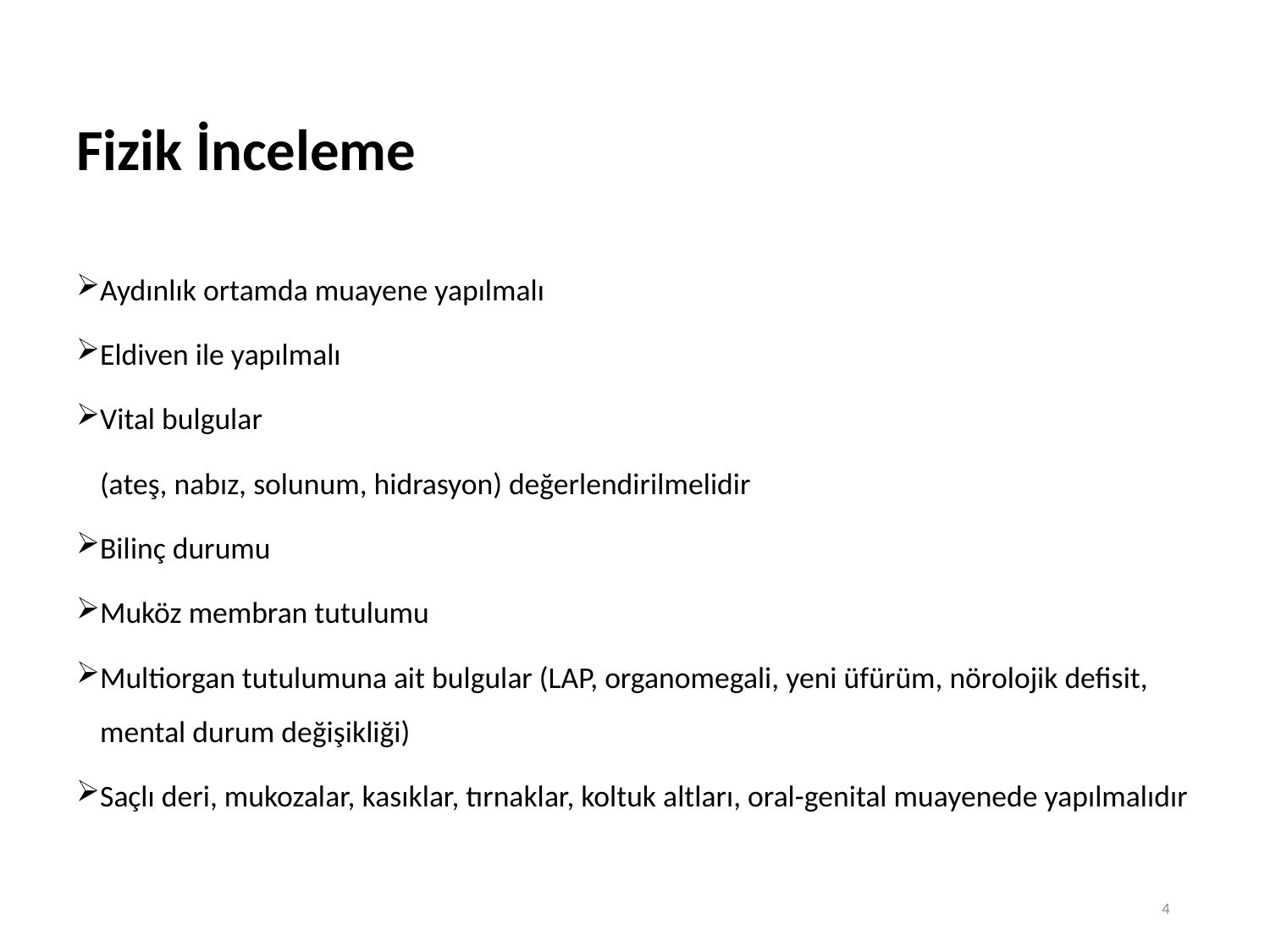

# Fizik İnceleme
Aydınlık ortamda muayene yapılmalı
Eldiven ile yapılmalı
Vital bulgular
	(ateş, nabız, solunum, hidrasyon) değerlendirilmelidir
Bilinç durumu
Muköz membran tutulumu
Multiorgan tutulumuna ait bulgular (LAP, organomegali, yeni üfürüm, nörolojik defisit, mental durum değişikliği)
Saçlı deri, mukozalar, kasıklar, tırnaklar, koltuk altları, oral-genital muayenede yapılmalıdır

4